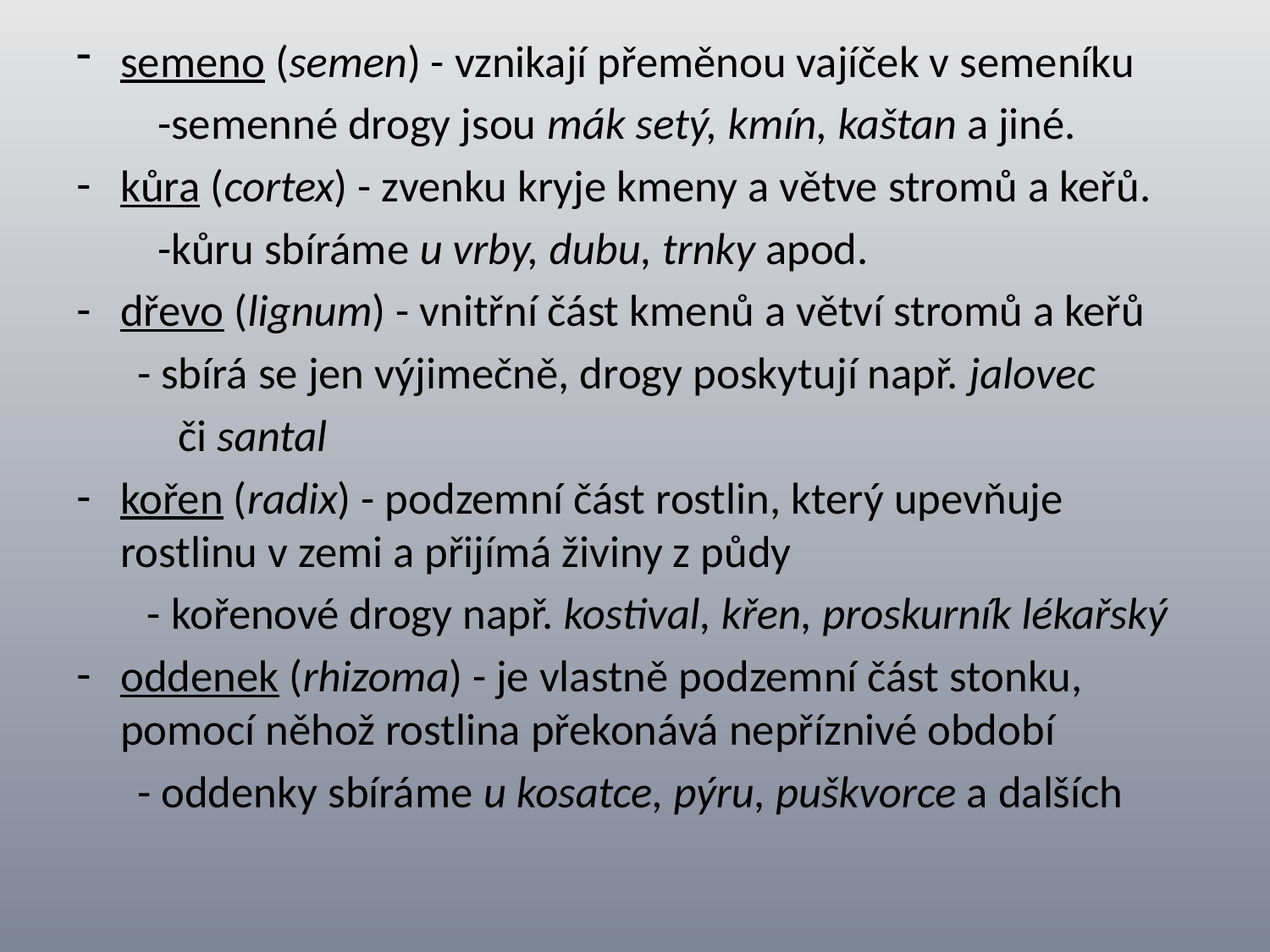

semeno (semen) - vznikají přeměnou vajíček v semeníku
        -semenné drogy jsou mák setý, kmín, kaštan a jiné.
kůra (cortex) - zvenku kryje kmeny a větve stromů a keřů.
        -kůru sbíráme u vrby, dubu, trnky apod.
dřevo (lignum) - vnitřní část kmenů a větví stromů a keřů
      - sbírá se jen výjimečně, drogy poskytují např. jalovec
          či santal
kořen (radix) - podzemní část rostlin, který upevňuje rostlinu v zemi a přijímá živiny z půdy
       - kořenové drogy např. kostival, křen, proskurník lékařský
oddenek (rhizoma) - je vlastně podzemní část stonku, pomocí něhož rostlina překonává nepříznivé období
      - oddenky sbíráme u kosatce, pýru, puškvorce a dalších